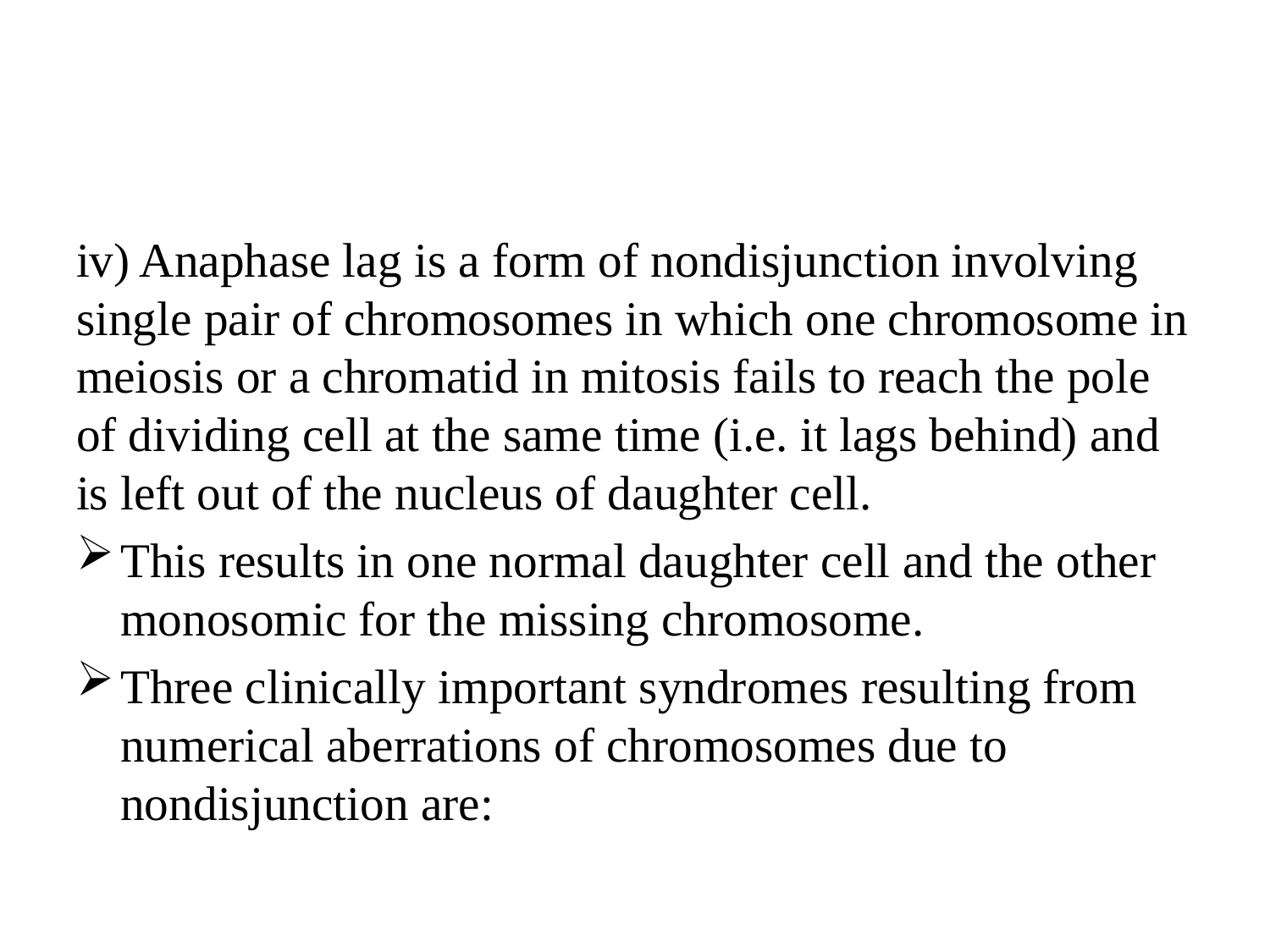

#
iv) Anaphase lag is a form of nondisjunction involving single pair of chromosomes in which one chromosome in meiosis or a chromatid in mitosis fails to reach the pole of dividing cell at the same time (i.e. it lags behind) and is left out of the nucleus of daughter cell.
This results in one normal daughter cell and the other monosomic for the missing chromosome.
Three clinically important syndromes resulting from numerical aberrations of chromosomes due to nondisjunction are: